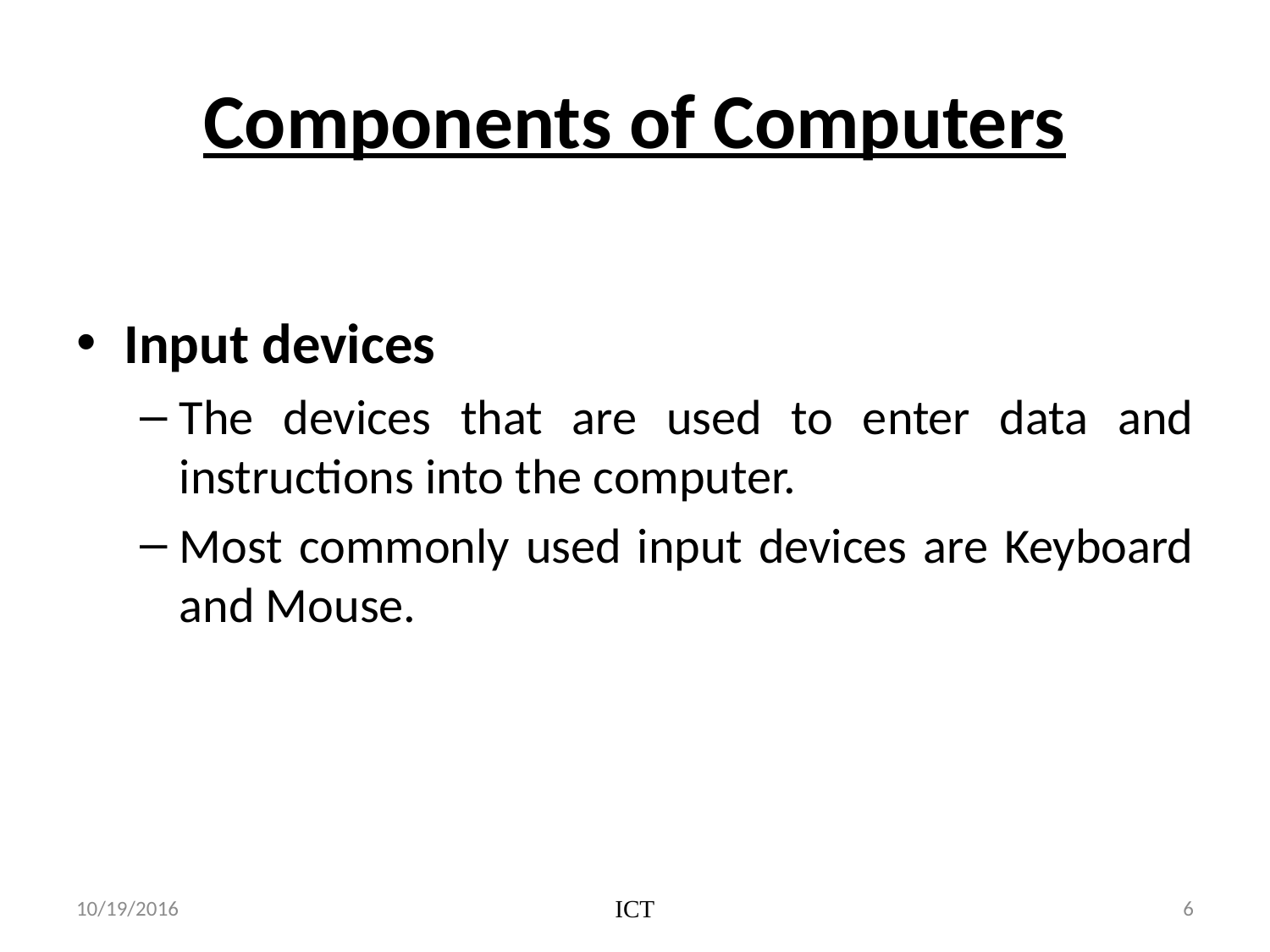

# Components of Computers

Input devices
The devices that are used to enter data and instructions into the computer.
Most commonly used input devices are Keyboard and Mouse.
10/19/2016
ICT
6